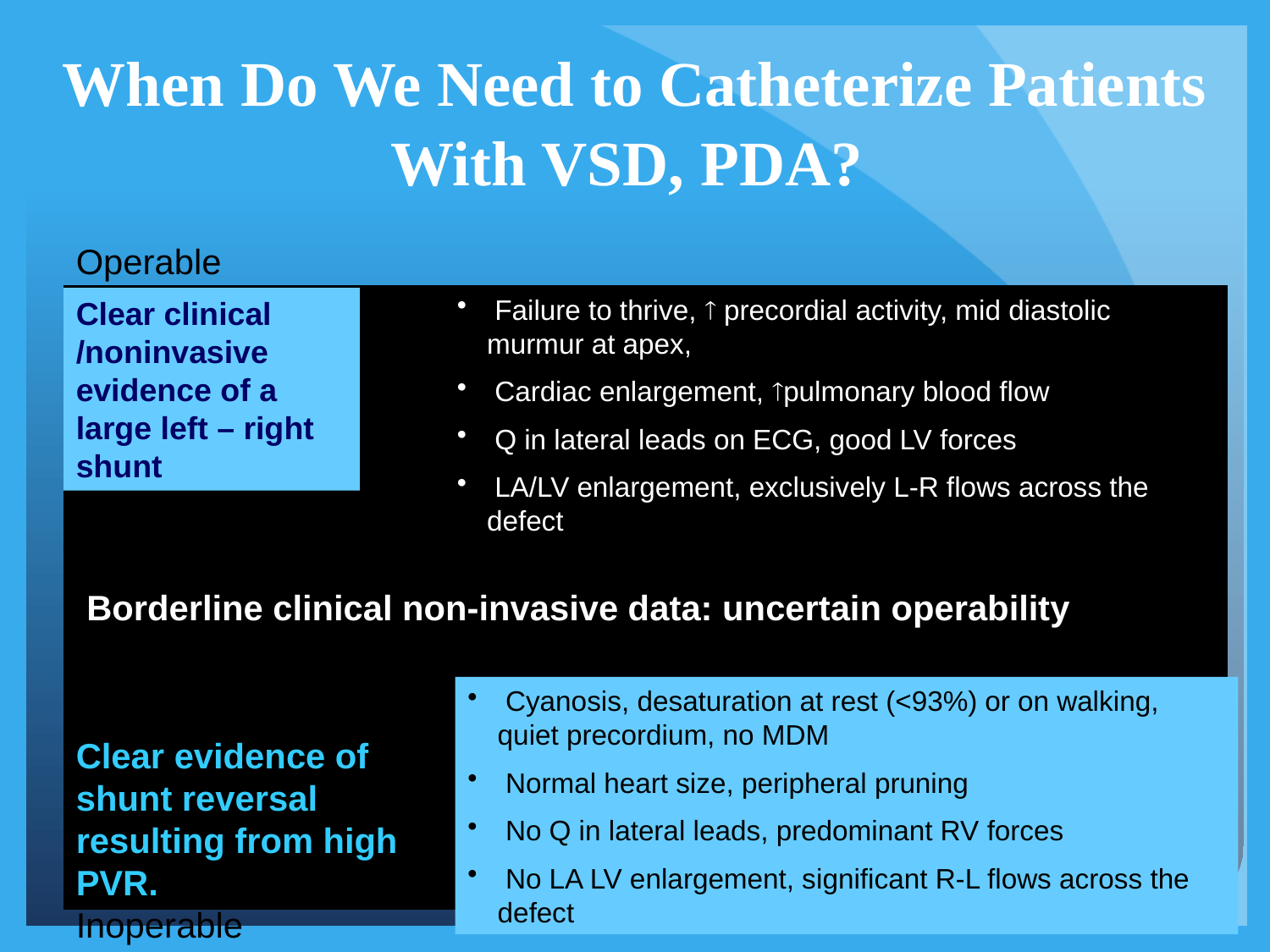

# When Do We Need to Catheterize Patients With VSD, PDA?
Operable

 Failure to thrive, ↑ precordial activity, mid diastolic murmur at apex,
 Cardiac enlargement, ↑pulmonary blood flow
 Q in lateral leads on ECG, good LV forces
 LA/LV enlargement, exclusively L-R flows across the defect
Clear clinical /noninvasive evidence of a large left – right shunt
Borderline clinical non-invasive data: uncertain operability
 Cyanosis, desaturation at rest (<93%) or on walking, quiet precordium, no MDM
 Normal heart size, peripheral pruning
 No Q in lateral leads, predominant RV forces
 No LA LV enlargement, significant R-L flows across the defect
Clear evidence of shunt reversal resulting from high PVR.
Inoperable